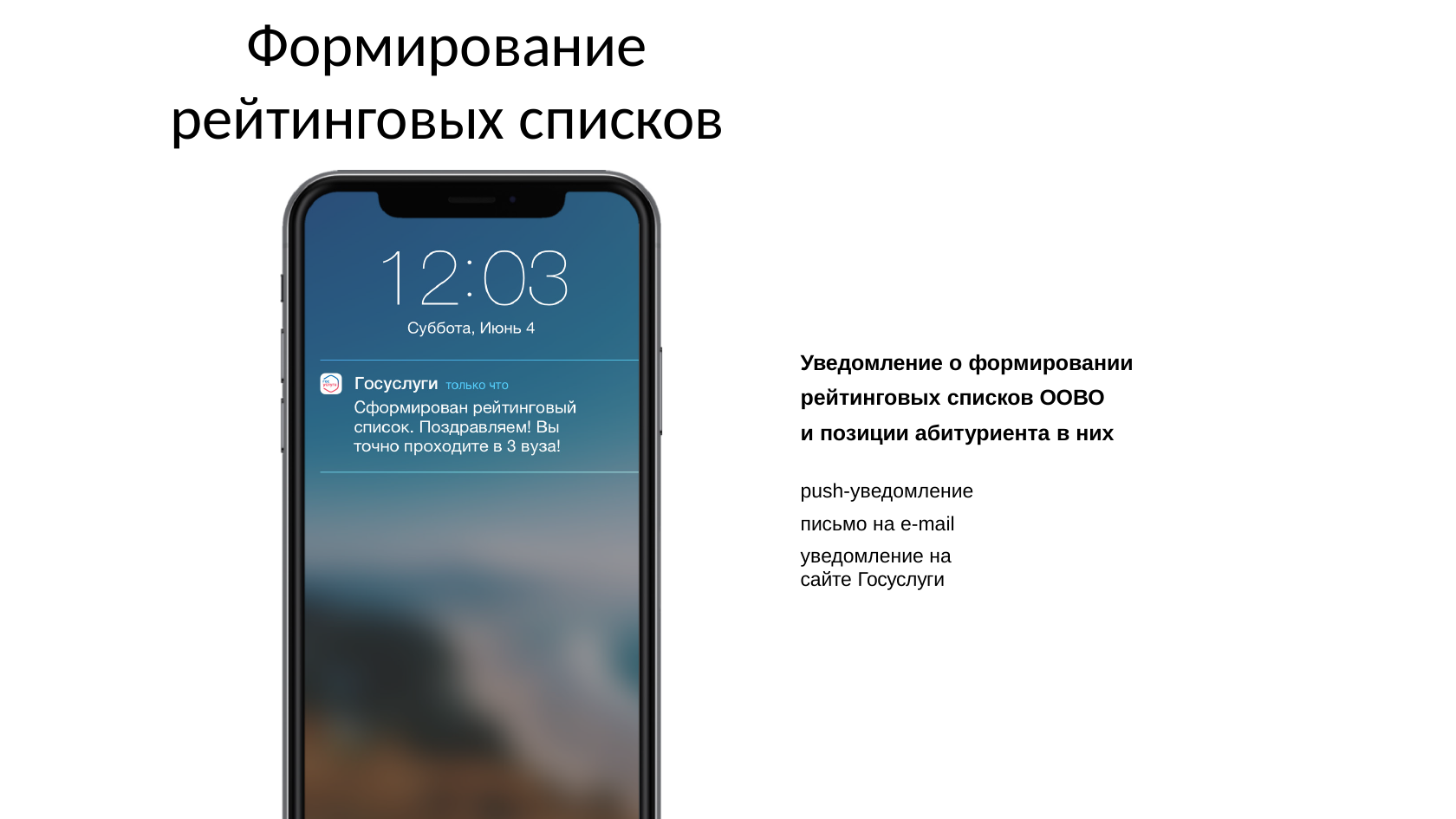

# Формирование рейтинговых списков

Уведомление о формировании  рейтинговых списков ООВО
и позиции абитуриента в них

push-уведомление  письмо на e-mail
уведомление на сайте Госуслуги